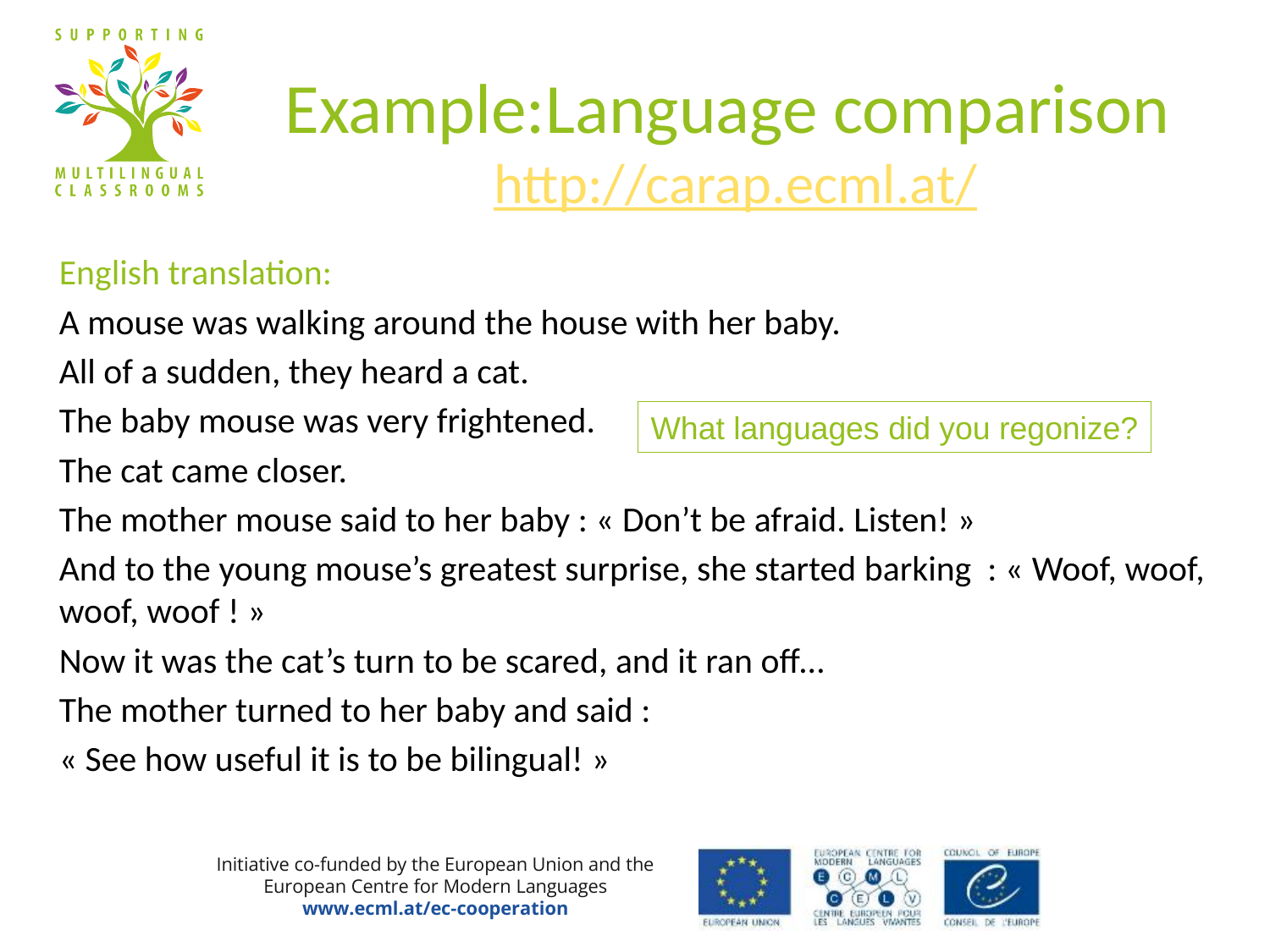

Example:Language comparison http://carap.ecml.at/

English translation:
A mouse was walking around the house with her baby.
All of a sudden, they heard a cat.
The baby mouse was very frightened.
The cat came closer.
The mother mouse said to her baby : « Don’t be afraid. Listen! »
And to the young mouse’s greatest surprise, she started barking  : « Woof, woof, woof, woof ! »
Now it was the cat’s turn to be scared, and it ran off…
The mother turned to her baby and said :
« See how useful it is to be bilingual! »
What languages did you regonize?